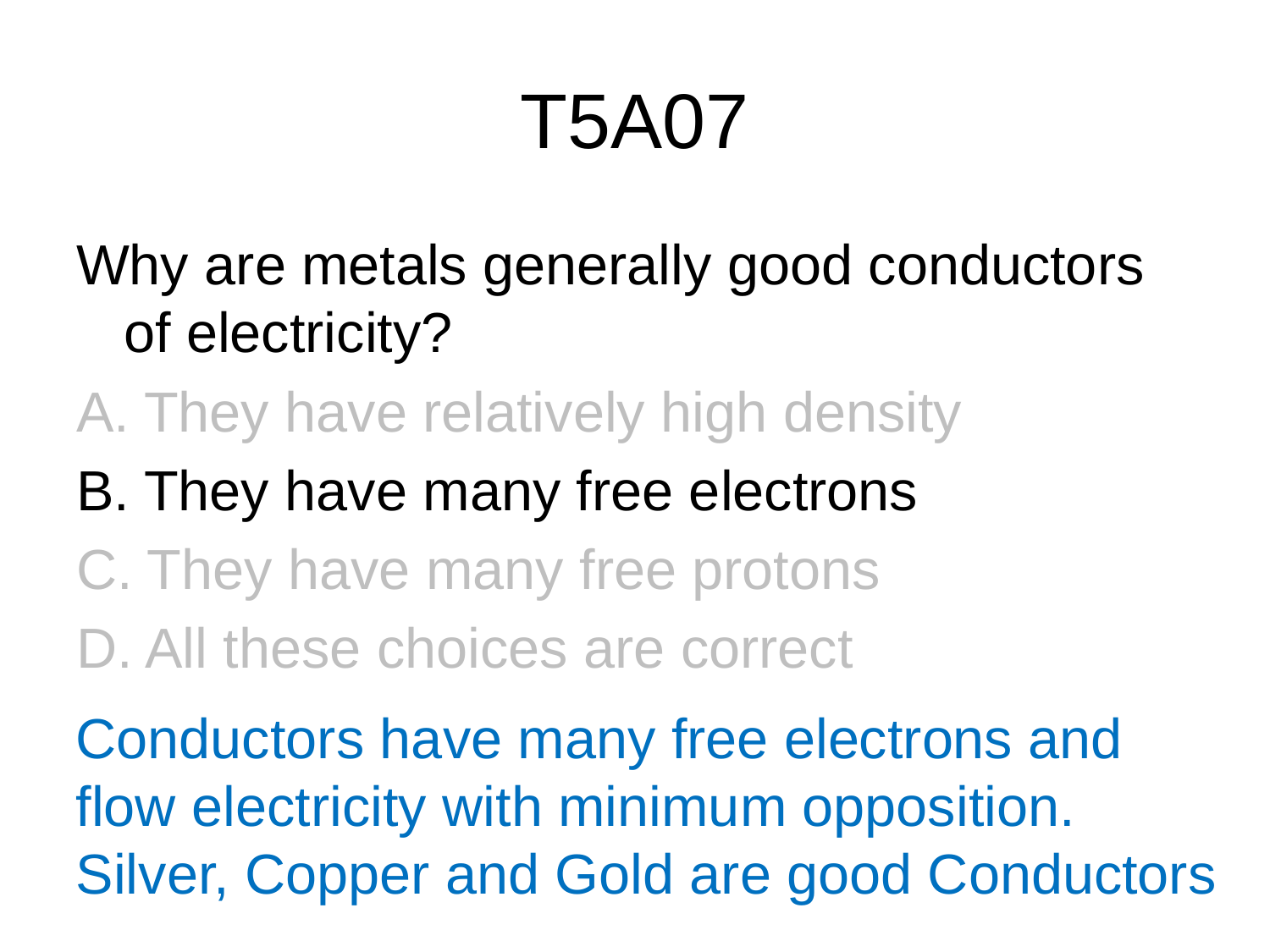

# T5A07
Why are metals generally good conductors of electricity?
A. They have relatively high density
B. They have many free electrons
C. They have many free protons
D. All these choices are correct
Conductors have many free electrons and flow electricity with minimum opposition.
Silver, Copper and Gold are good Conductors